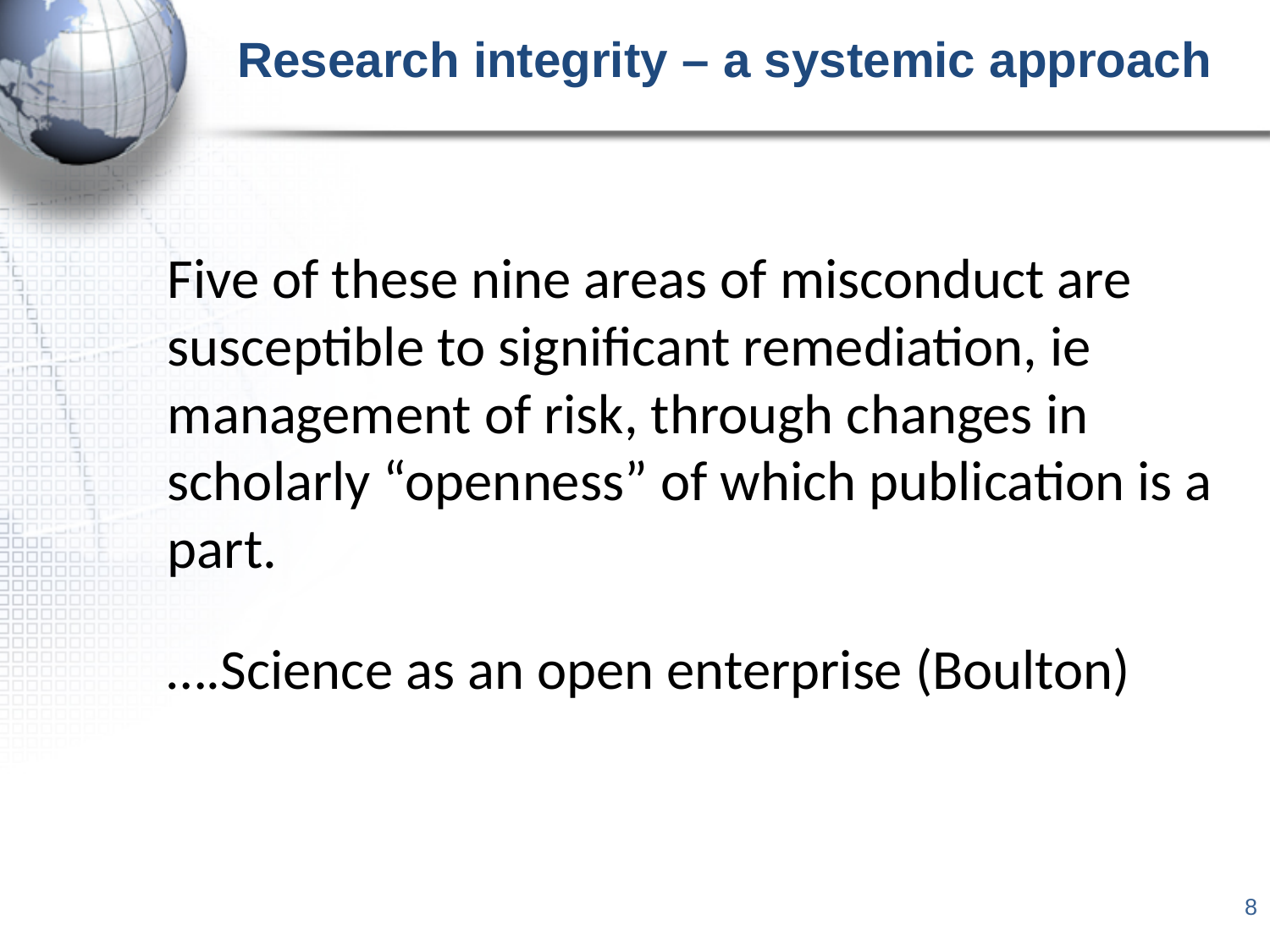

# Research integrity – a systemic approach
Five of these nine areas of misconduct are susceptible to significant remediation, ie management of risk, through changes in scholarly “openness” of which publication is a part.
….Science as an open enterprise (Boulton)
8